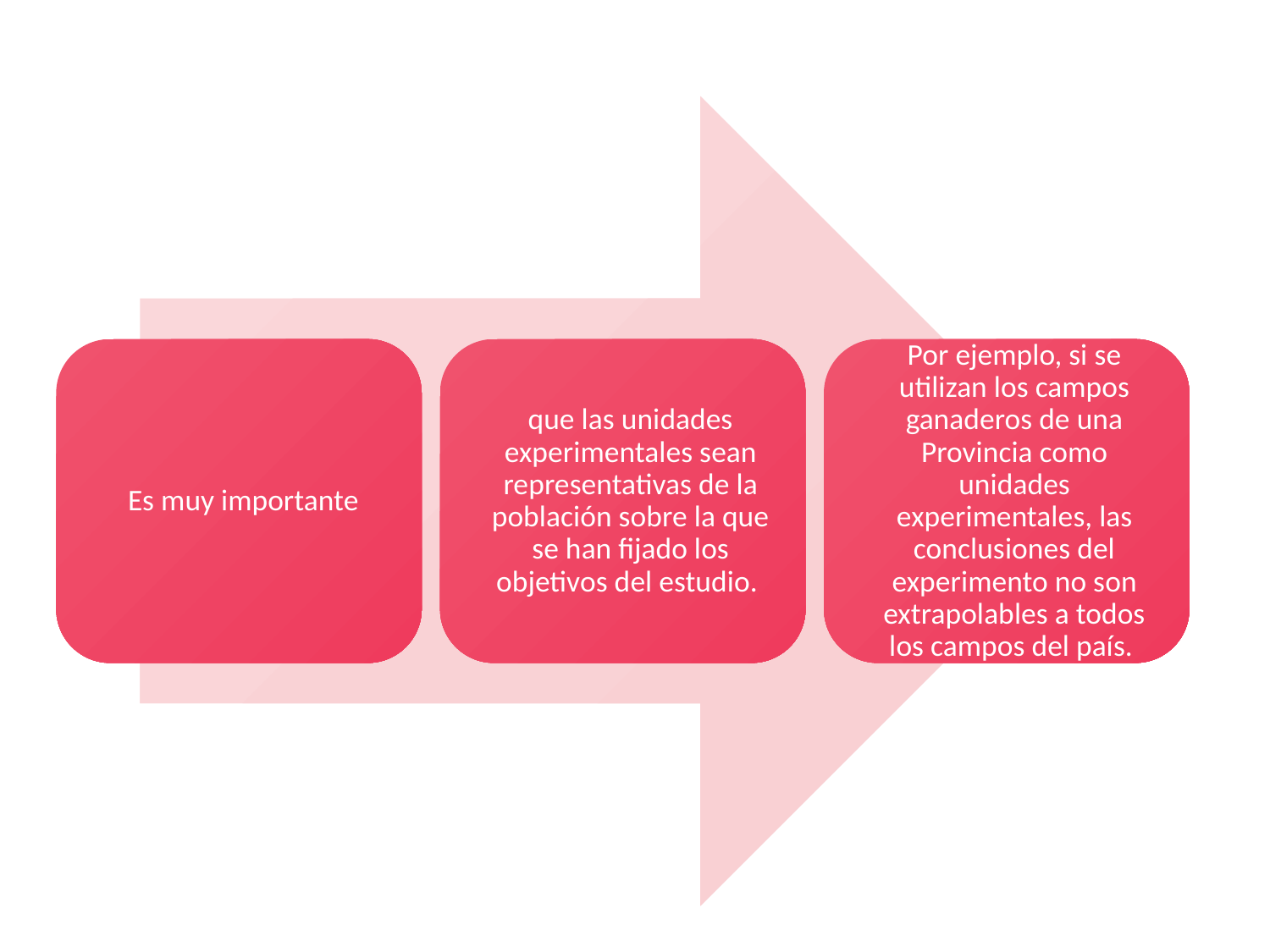

Es muy importante
que las unidades experimentales sean representativas de la población sobre la que se han fijado los objetivos del estudio.
Por ejemplo, si se utilizan los campos ganaderos de una Provincia como unidades experimentales, las conclusiones del experimento no son extrapolables a todos los campos del país.